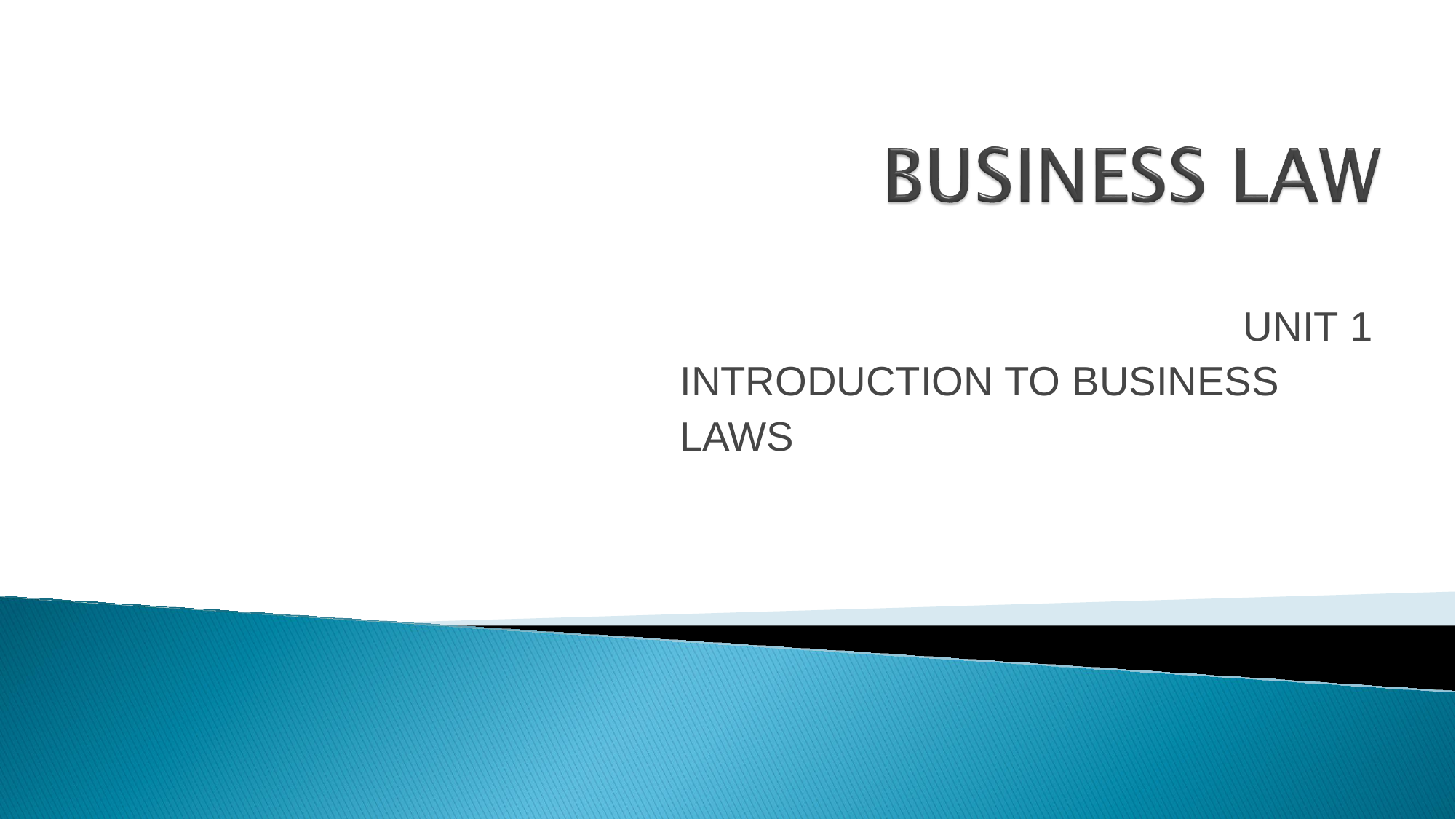

# UNIT 1 INTRODUCTION TO BUSINESS LAWS